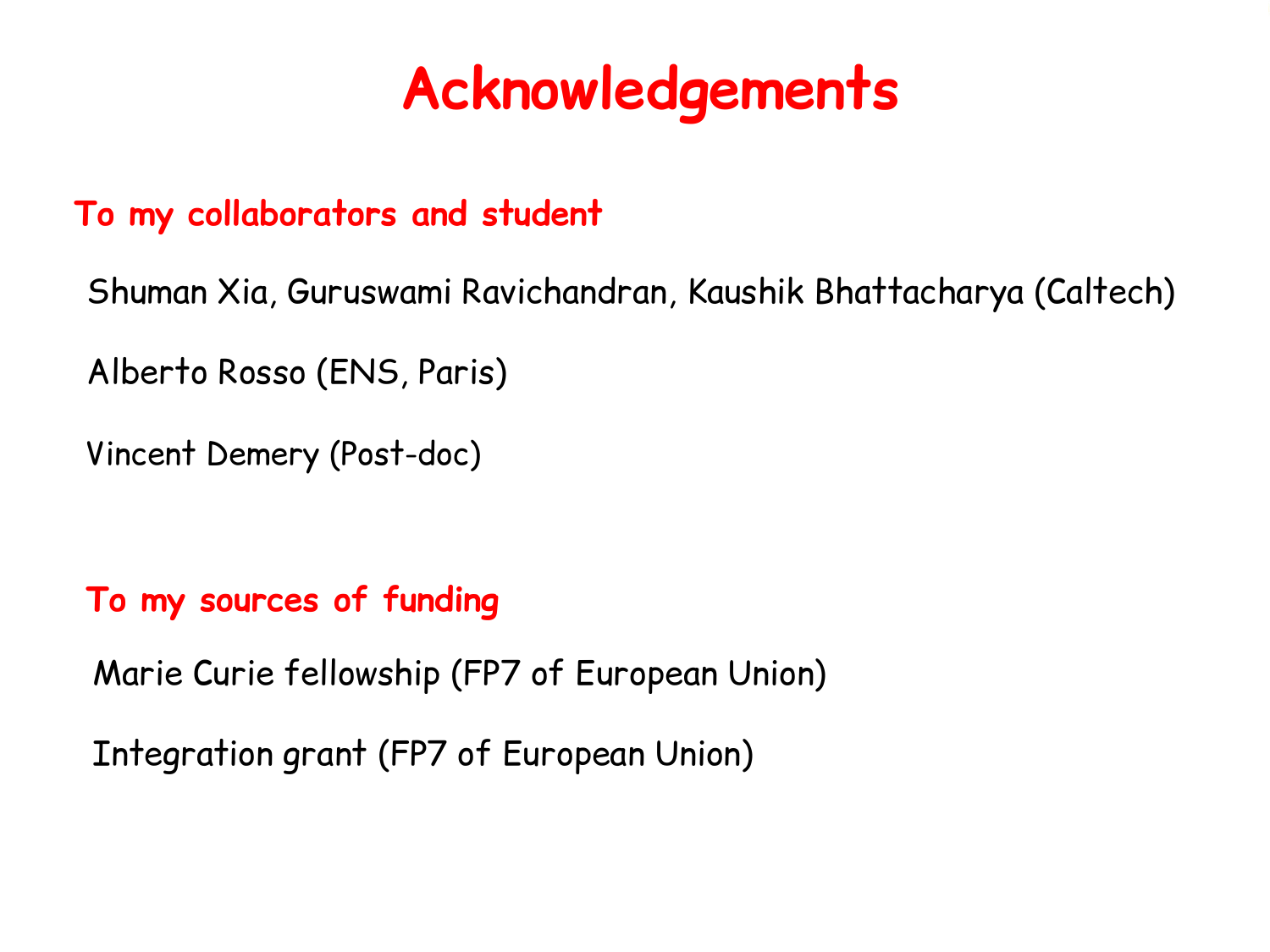

Acknowledgements
To my collaborators and student
Shuman Xia, Guruswami Ravichandran, Kaushik Bhattacharya (Caltech)

Alberto Rosso (ENS, Paris)
Vincent Demery (Post-doc)
To my sources of funding
Marie Curie fellowship (FP7 of European Union)

Integration grant (FP7 of European Union)